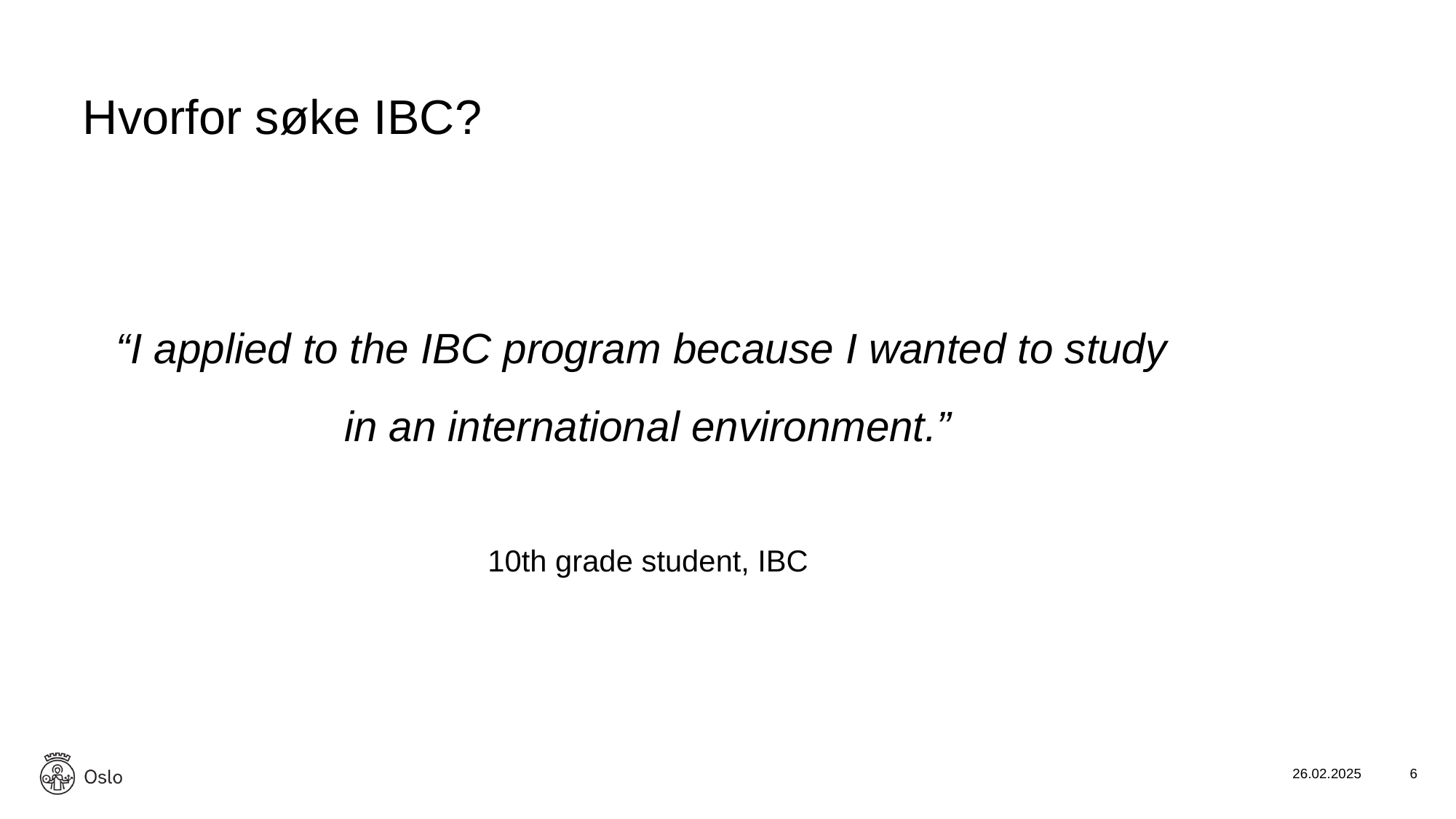

# Hvorfor søke IBC?

“I applied to the IBC program because I wanted to study
in an international environment.”

10th grade student, IBC

26.02.2025
6